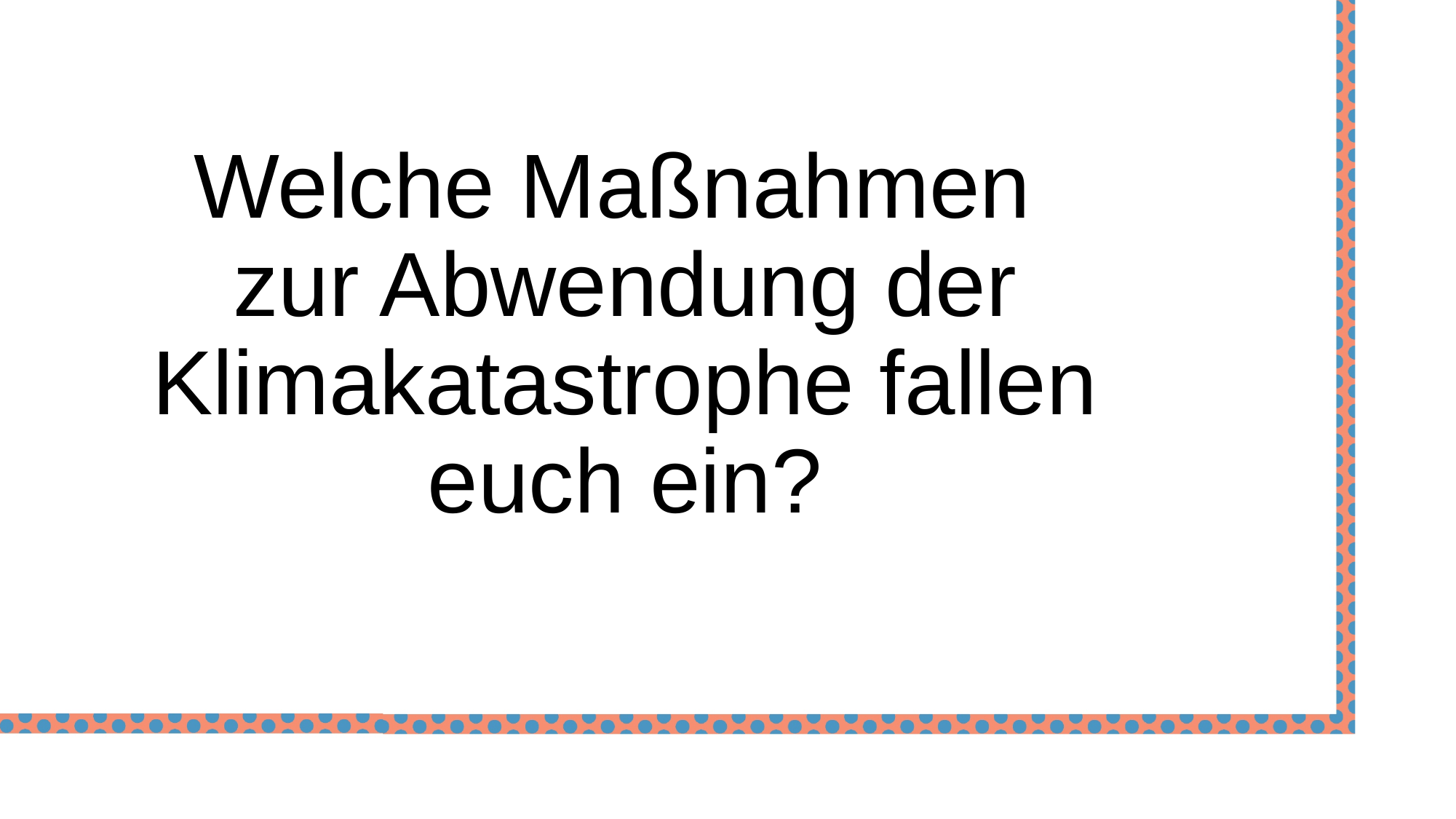

Welche Maßnahmen
zur Abwendung der Klimakatastrophe fallen euch ein?